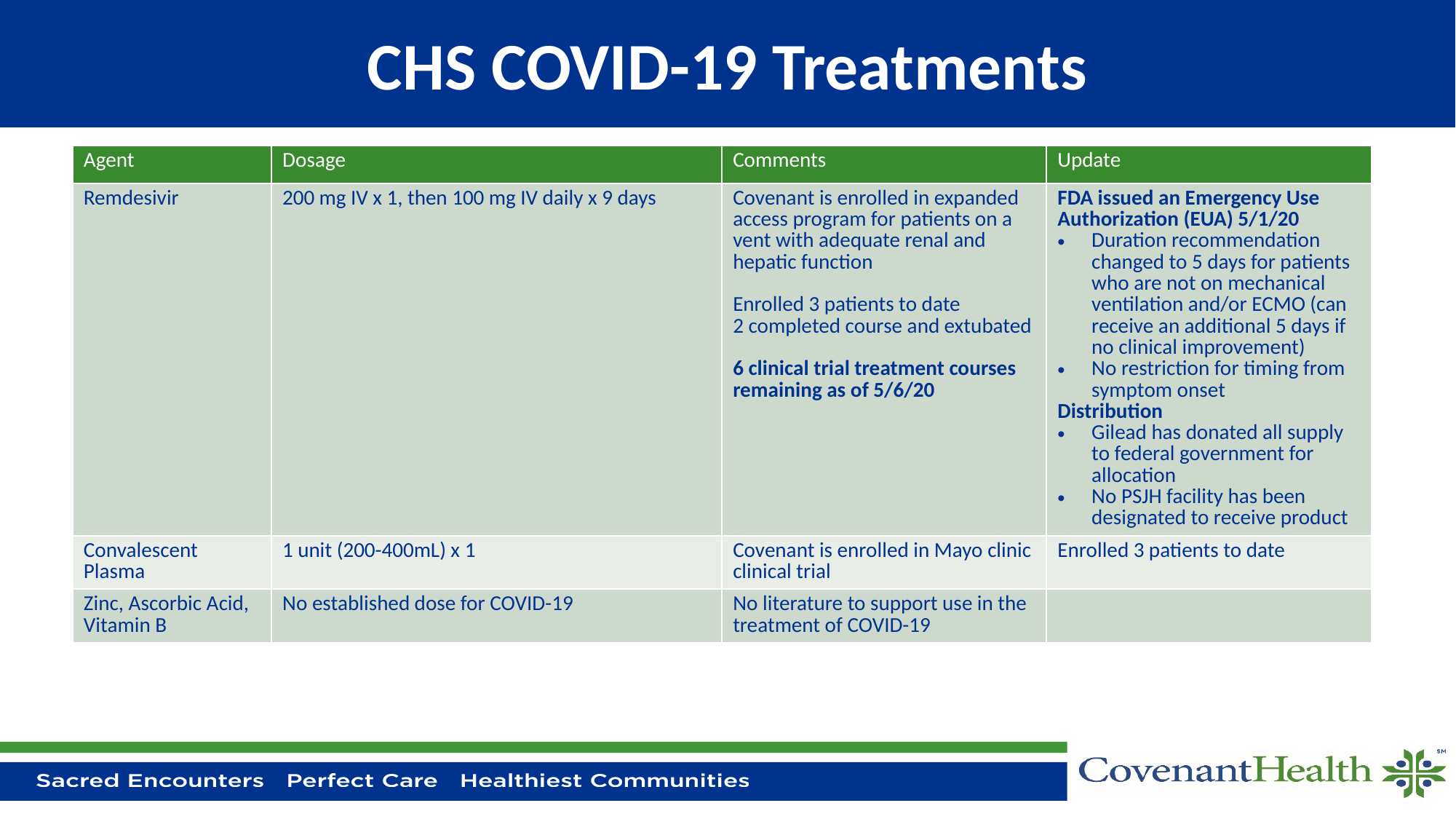

# CHS COVID-19 Treatments
| Agent | Dosage | Comments | Update |
| --- | --- | --- | --- |
| Remdesivir | 200 mg IV x 1, then 100 mg IV daily x 9 days | Covenant is enrolled in expanded access program for patients on a vent with adequate renal and hepatic function Enrolled 3 patients to date 2 completed course and extubated 6 clinical trial treatment courses remaining as of 5/6/20 | FDA issued an Emergency Use Authorization (EUA) 5/1/20 Duration recommendation changed to 5 days for patients who are not on mechanical ventilation and/or ECMO (can receive an additional 5 days if no clinical improvement) No restriction for timing from symptom onset Distribution Gilead has donated all supply to federal government for allocation No PSJH facility has been designated to receive product |
| Convalescent Plasma | 1 unit (200-400mL) x 1 | Covenant is enrolled in Mayo clinic clinical trial | Enrolled 3 patients to date |
| Zinc, Ascorbic Acid, Vitamin B | No established dose for COVID-19 | No literature to support use in the treatment of COVID-19 |  |